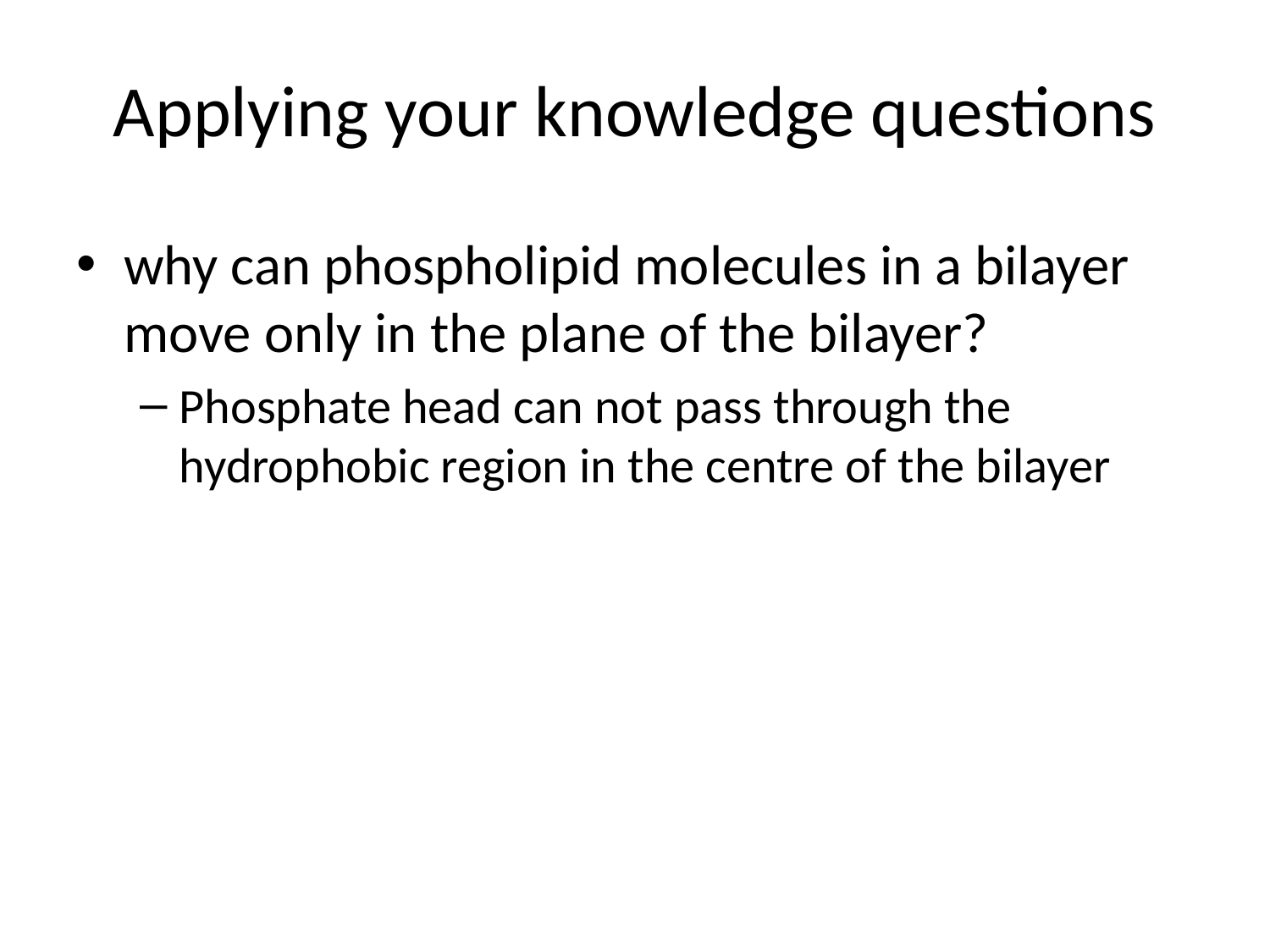

# Applying your knowledge questions
why can phospholipid molecules in a bilayer move only in the plane of the bilayer?
Phosphate head can not pass through the hydrophobic region in the centre of the bilayer